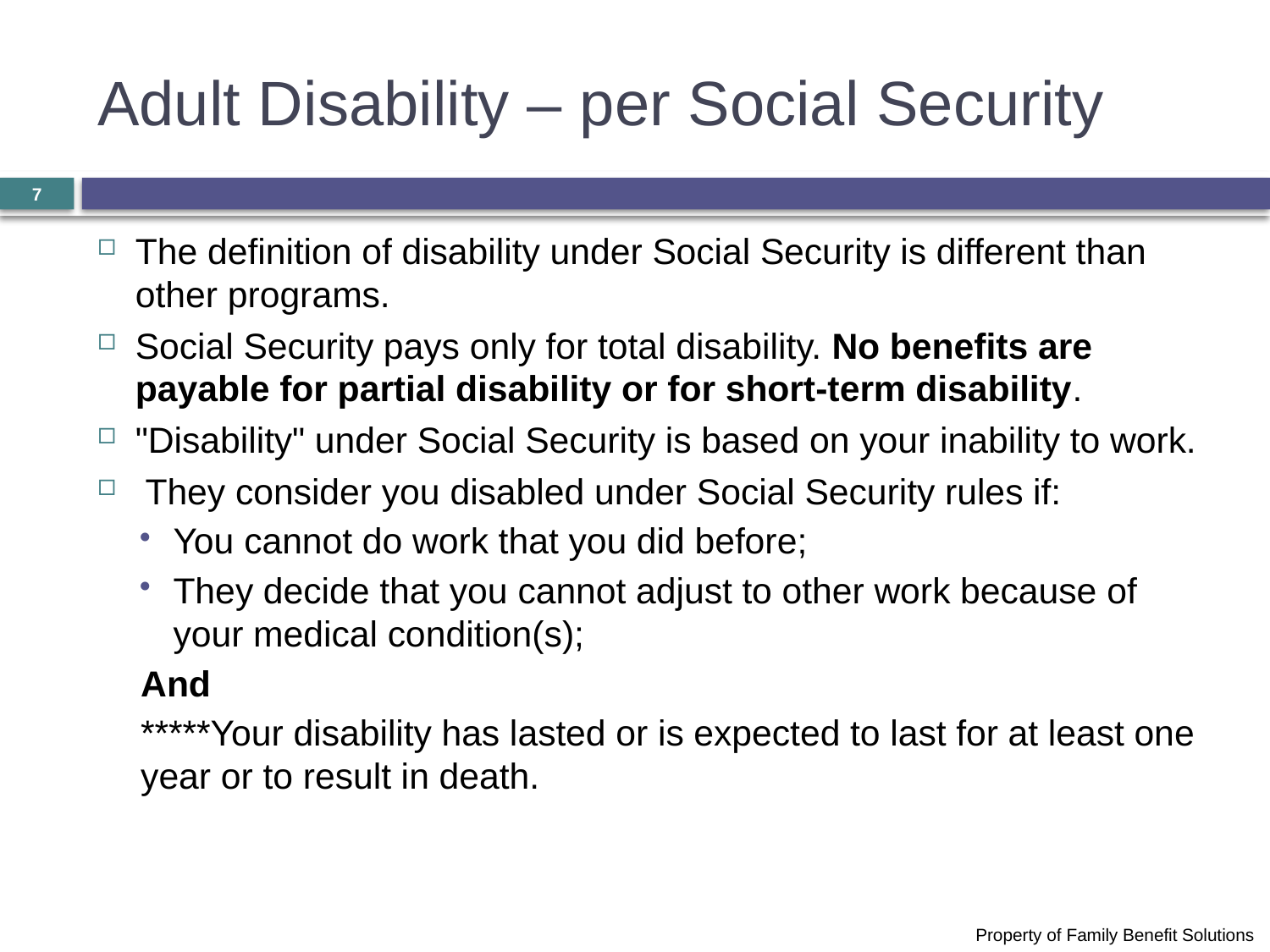

# Adult Disability – per Social Security
7
The definition of disability under Social Security is different than other programs.
Social Security pays only for total disability. No benefits are payable for partial disability or for short-term disability.
"Disability" under Social Security is based on your inability to work.
 They consider you disabled under Social Security rules if:
You cannot do work that you did before;
They decide that you cannot adjust to other work because of your medical condition(s);
And
*****Your disability has lasted or is expected to last for at least one year or to result in death.

Property of Family Benefit Solutions